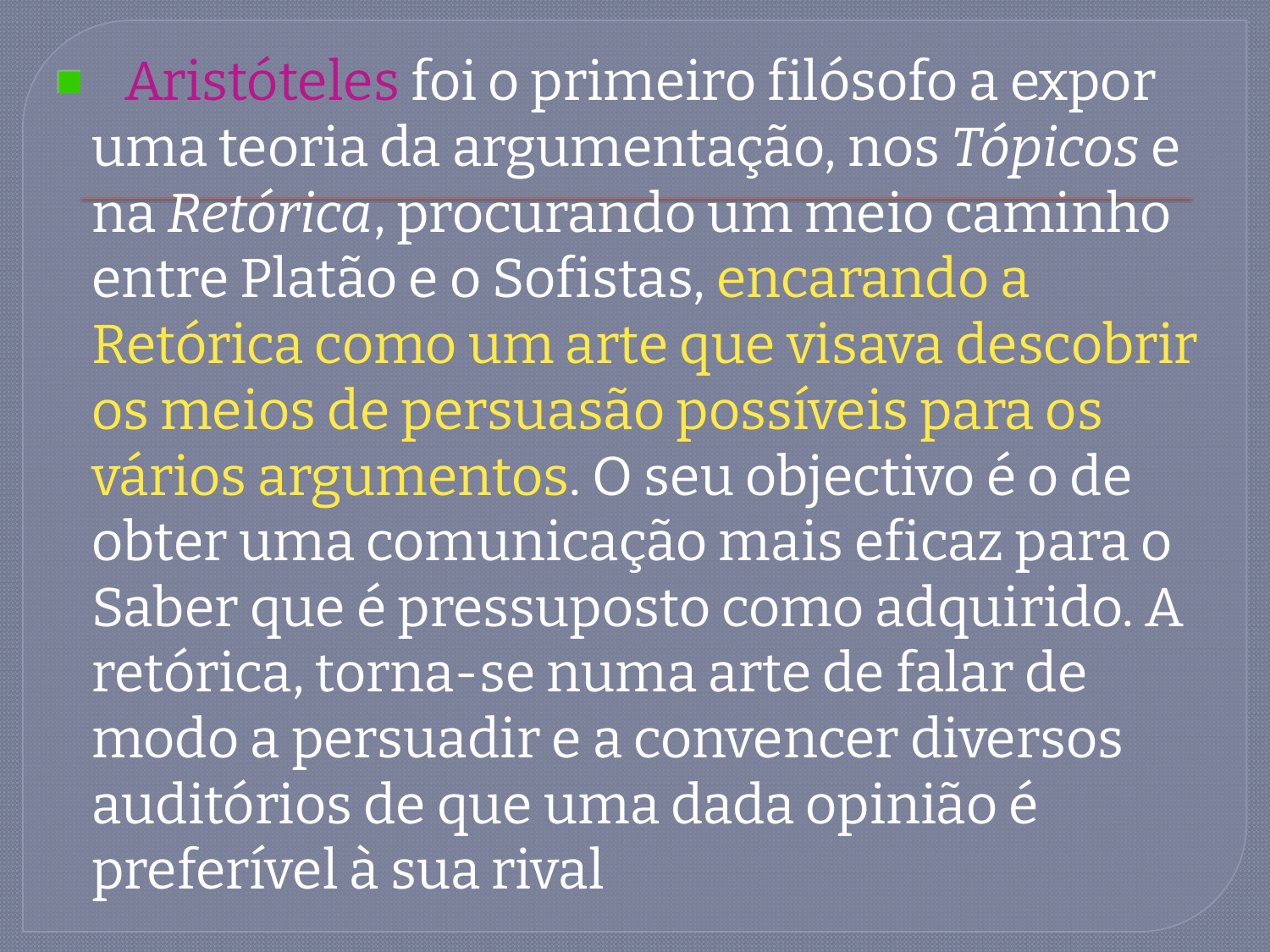

Aristóteles foi o primeiro filósofo a expor uma teoria da argumentação, nos Tópicos e na Retórica, procurando um meio caminho entre Platão e o Sofistas, encarando a Retórica como um arte que visava descobrir os meios de persuasão possíveis para os vários argumentos. O seu objectivo é o de obter uma comunicação mais eficaz para o Saber que é pressuposto como adquirido. A retórica, torna-se numa arte de falar de modo a persuadir e a convencer diversos auditórios de que uma dada opinião é preferível à sua rival